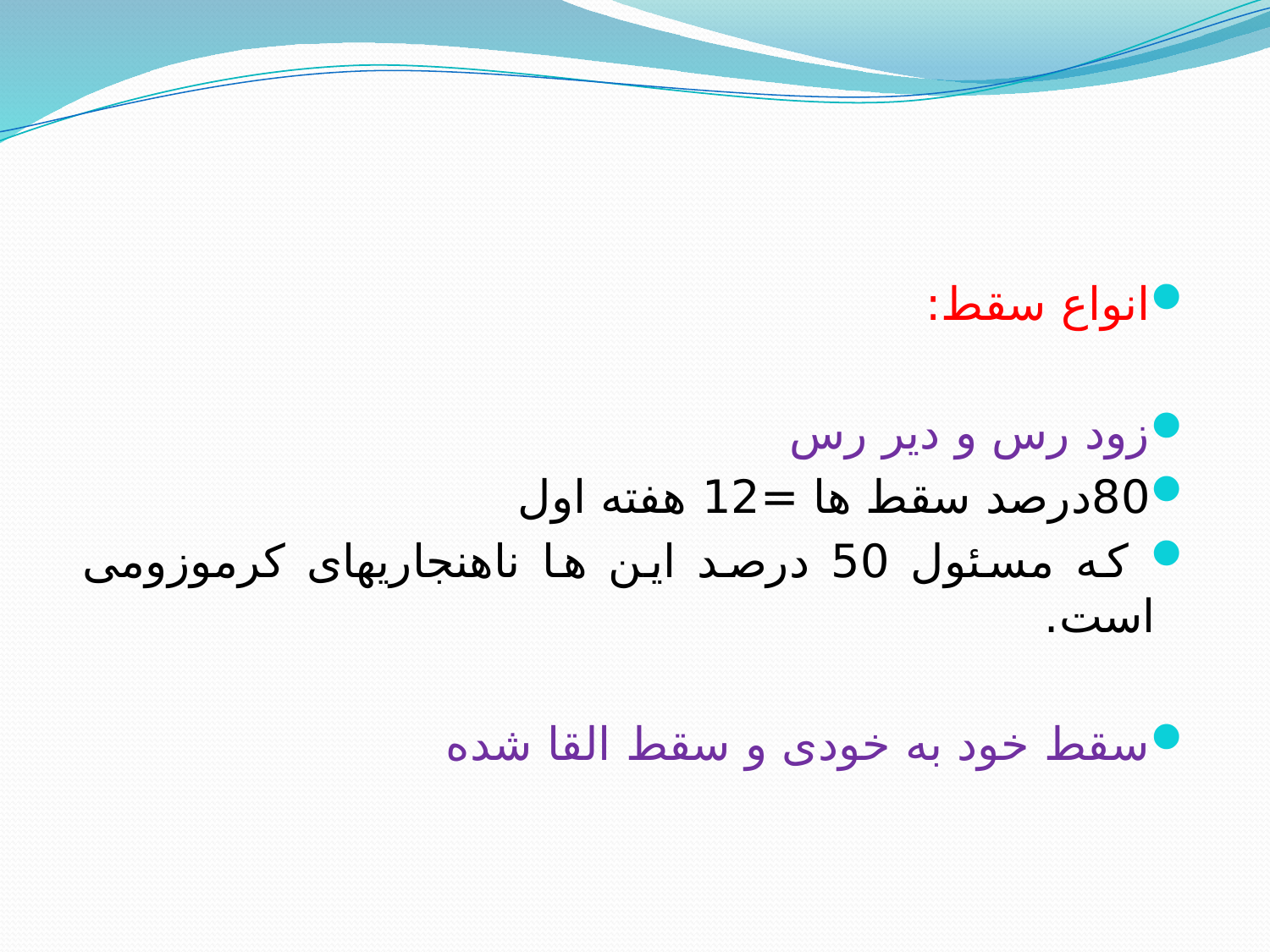

#
انواع سقط:

زود رس و دیر رس
80درصد سقط ها =12 هفته اول
 که مسئول 50 درصد این ها ناهنجاریهای کرموزومی است.

سقط خود به خودی و سقط القا شده